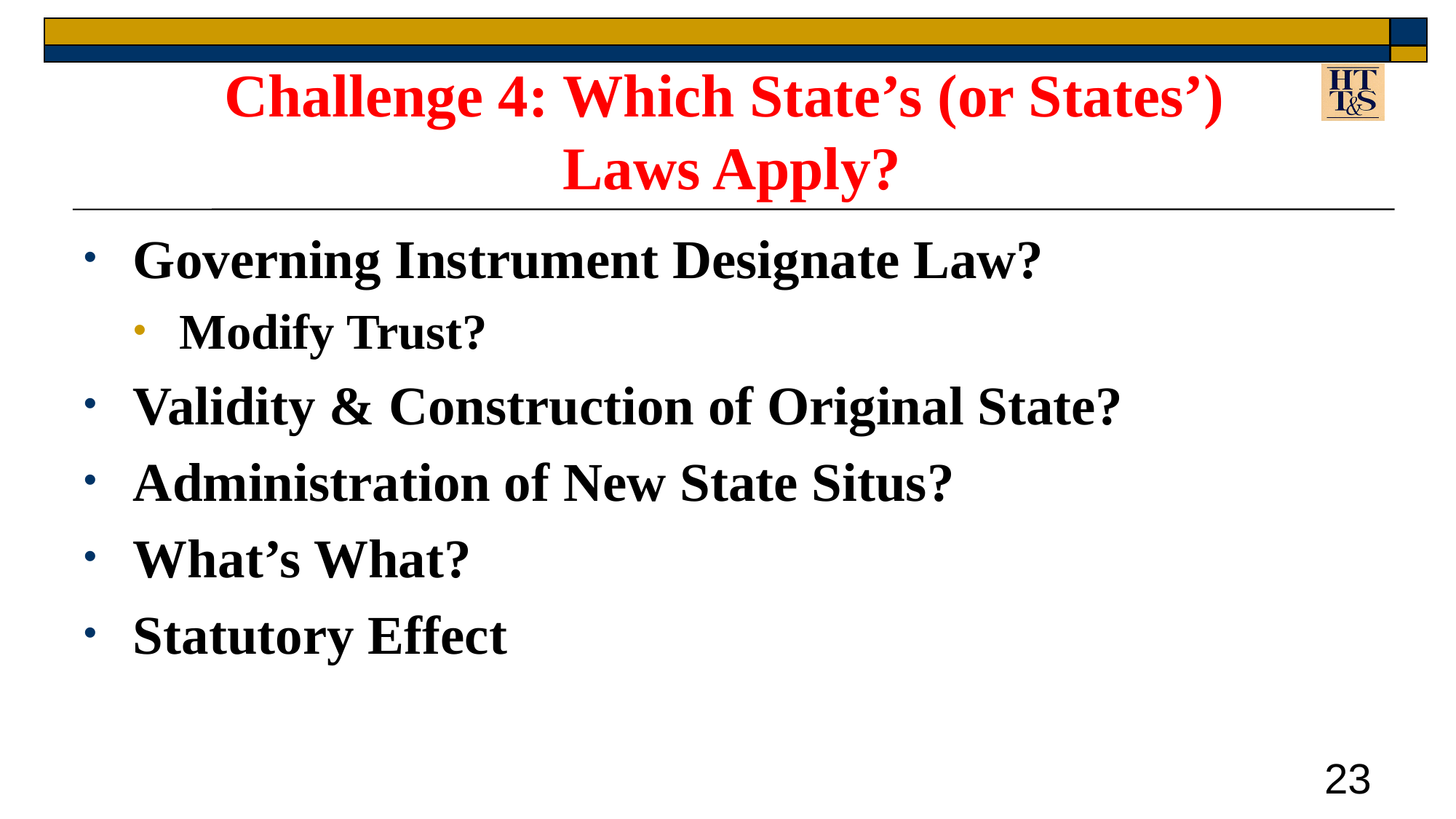

# Challenge 4: Which State’s (or States’) Laws Apply?
Governing Instrument Designate Law?
Modify Trust?
Validity & Construction of Original State?
Administration of New State Situs?
What’s What?
Statutory Effect

23